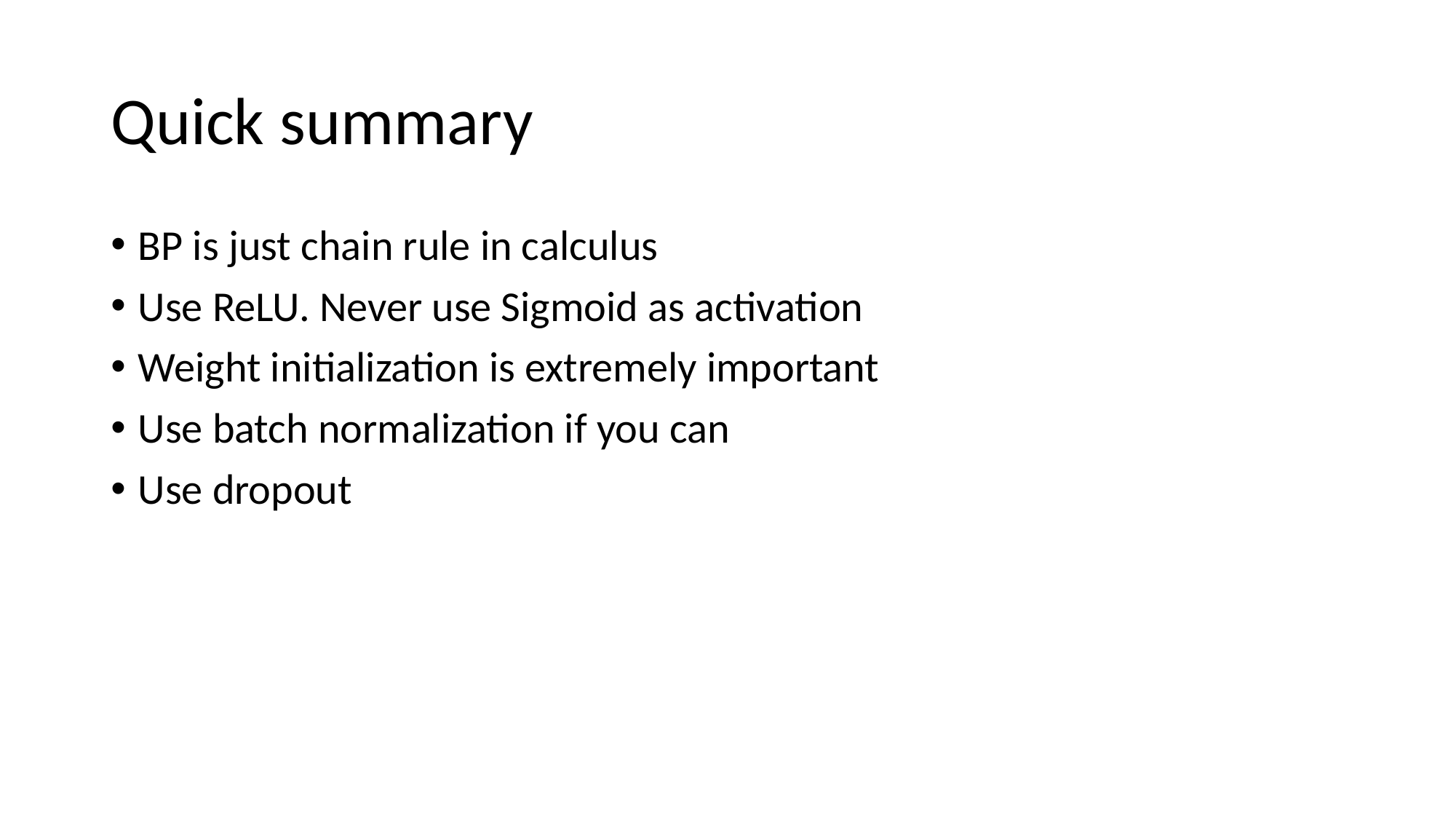

# Quick summary
BP is just chain rule in calculus
Use ReLU. Never use Sigmoid as activation
Weight initialization is extremely important
Use batch normalization if you can
Use dropout